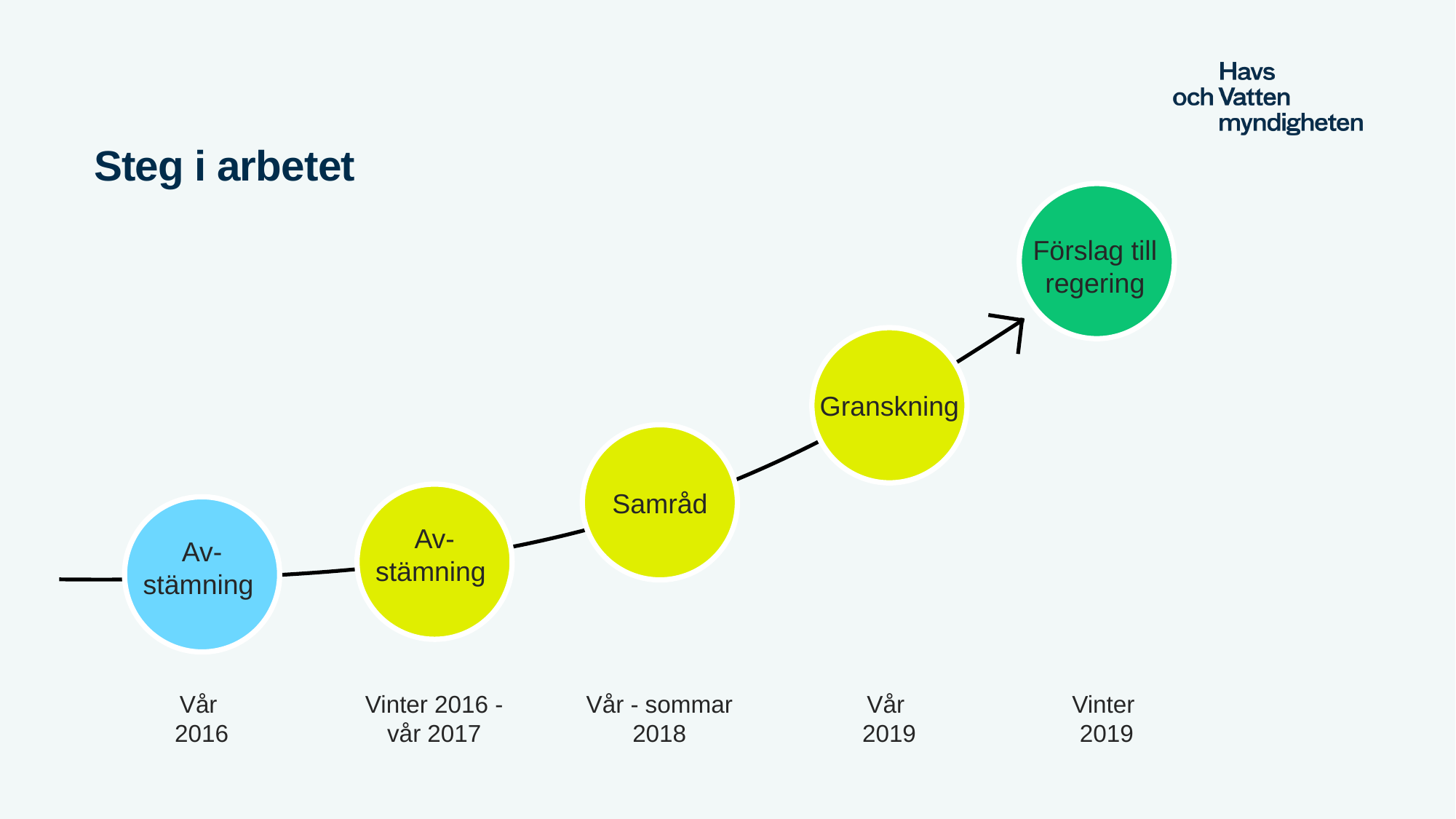

# Steg i arbetet

Förslag till regering

Granskning
Samråd
Av-
stämning
Av-
stämning
Vår
2016
Vinter 2016 -
vår 2017
Vår - sommar
2018
Vår
2019
Vinter
2019